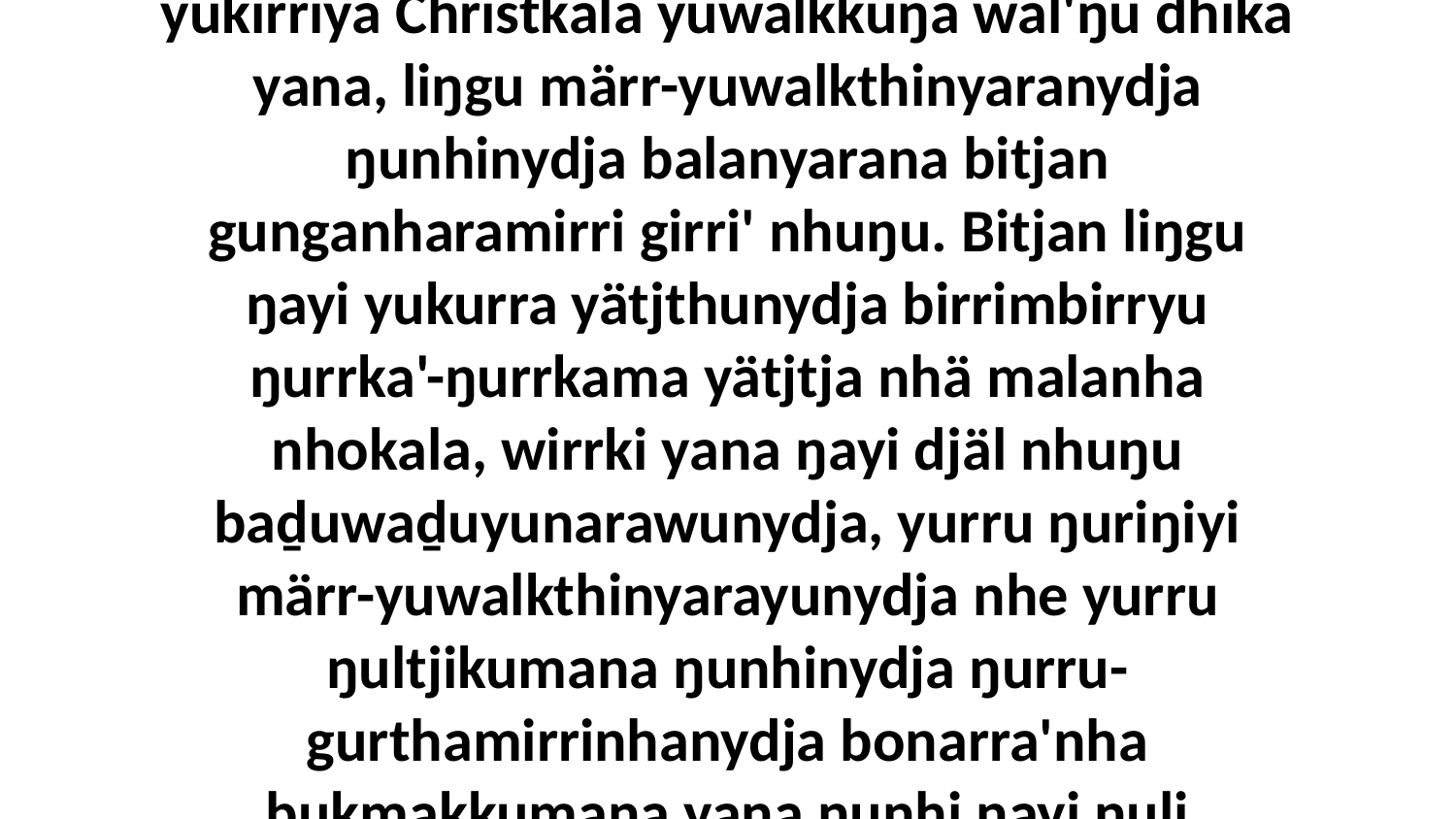

16 Biyakayi liŋgu märr-yuwalkthiyanydja yukirriya Christkala yuwalkkuŋa wal'ŋu dhika yana, liŋgu märr-yuwalkthinyaranydja ŋunhinydja balanyarana bitjan gunganharamirri girri' nhuŋu. Bitjan liŋgu ŋayi yukurra yätjthunydja birrimbirryu ŋurrka'-ŋurrkama yätjtja nhä malanha nhokala, wirrki yana ŋayi djäl nhuŋu baḏuwaḏuyunarawunydja, yurru ŋuriŋiyi märr-yuwalkthinyarayunydja nhe yurru ŋultjikumana ŋunhinydja ŋurru-gurthamirrinhanydja bonarra'nha bukmakkumana yana ŋunhi ŋayi ŋuli Satandhu ḏupthun nhokala.